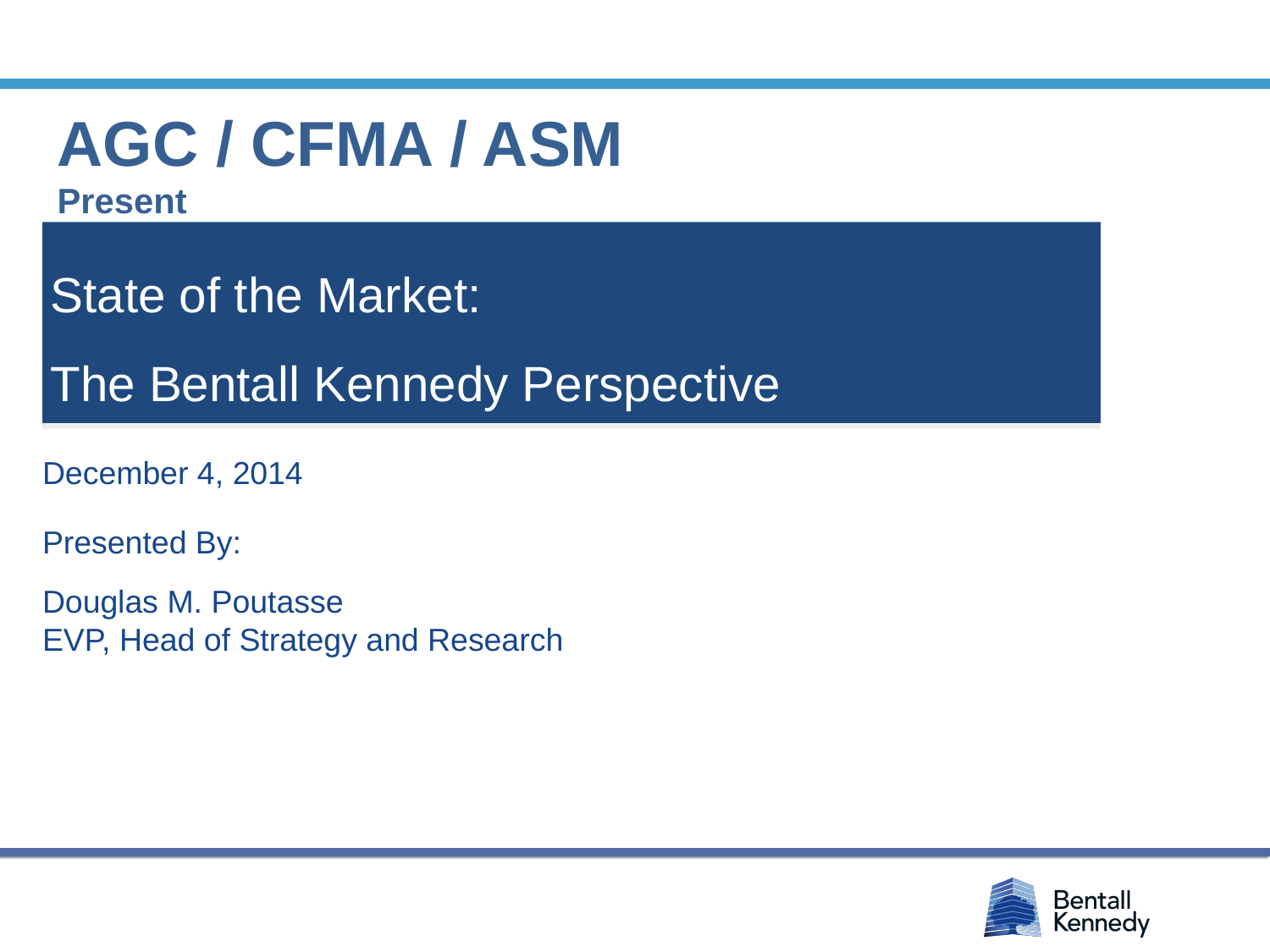

AGC / CFMA / ASM
Present
State of the Market:
The Bentall Kennedy Perspective
December 4, 2014
Presented By:
Douglas M. Poutasse
EVP, Head of Strategy and Research